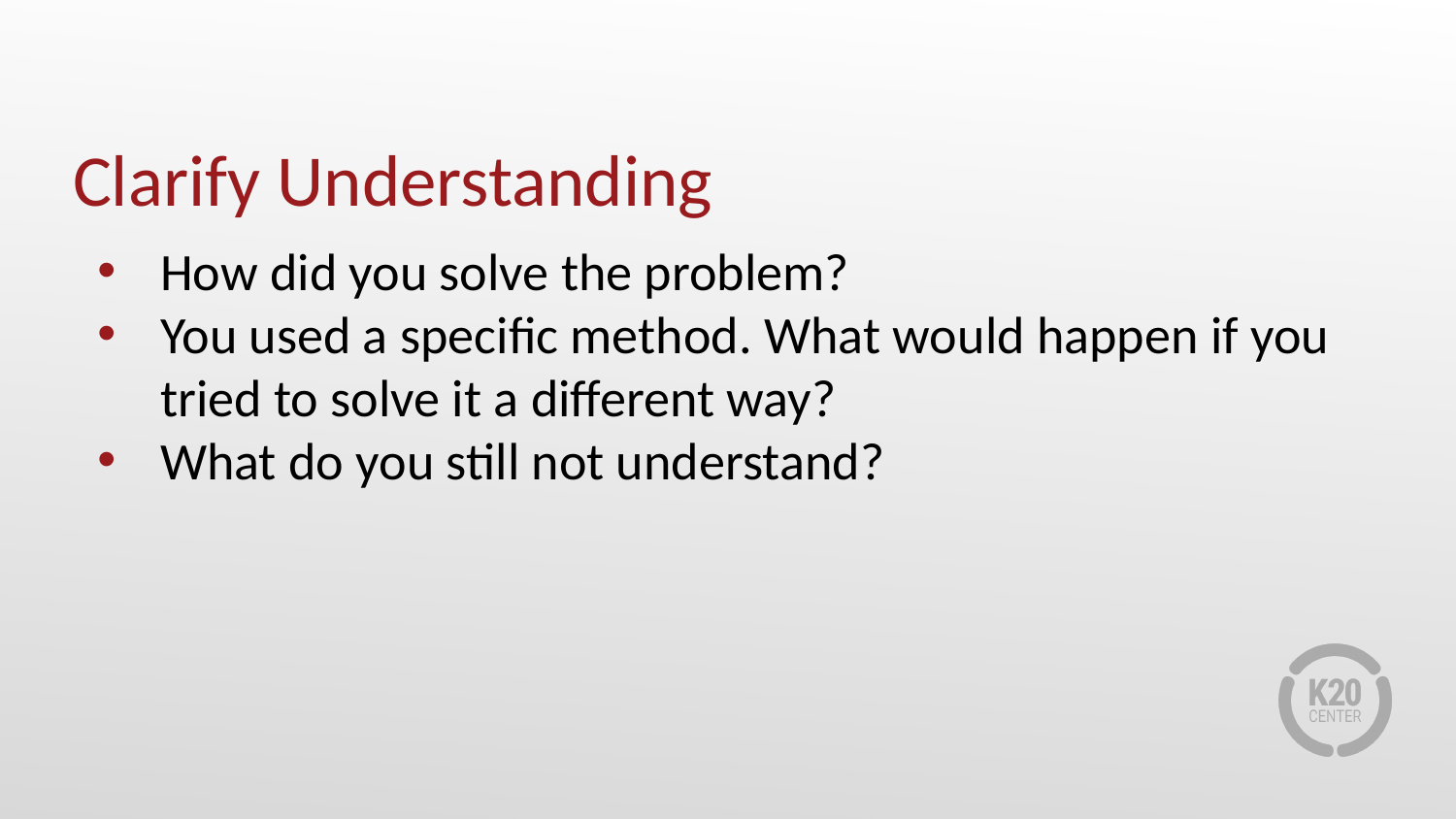

# Clarify Understanding
How did you solve the problem?
You used a specific method. What would happen if you tried to solve it a different way?
What do you still not understand?